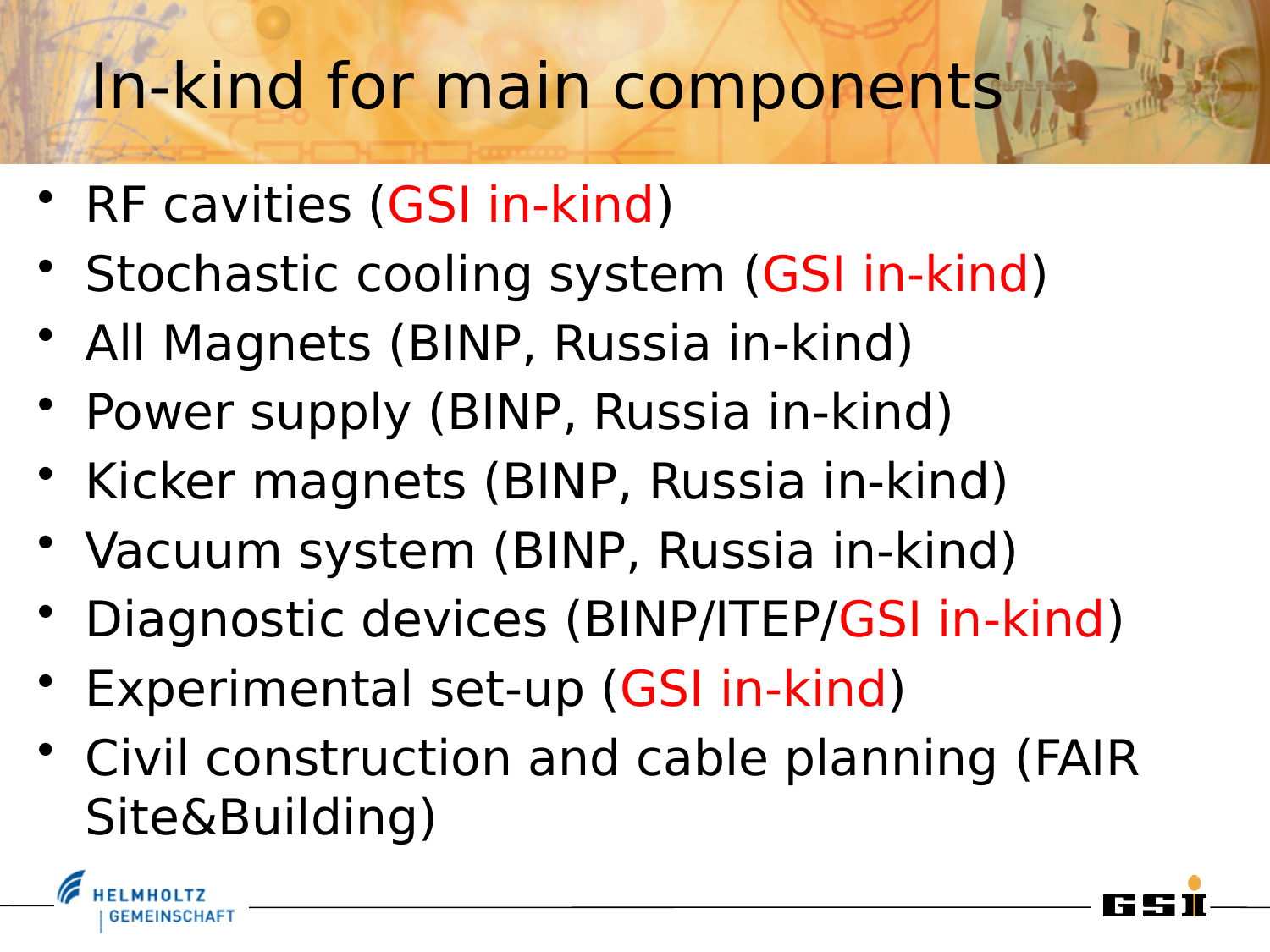

In-kind for main components
RF cavities (GSI in-kind)
Stochastic cooling system (GSI in-kind)
All Magnets (BINP, Russia in-kind)
Power supply (BINP, Russia in-kind)
Kicker magnets (BINP, Russia in-kind)
Vacuum system (BINP, Russia in-kind)
Diagnostic devices (BINP/ITEP/GSI in-kind)
Experimental set-up (GSI in-kind)
Civil construction and cable planning (FAIR Site&Building)